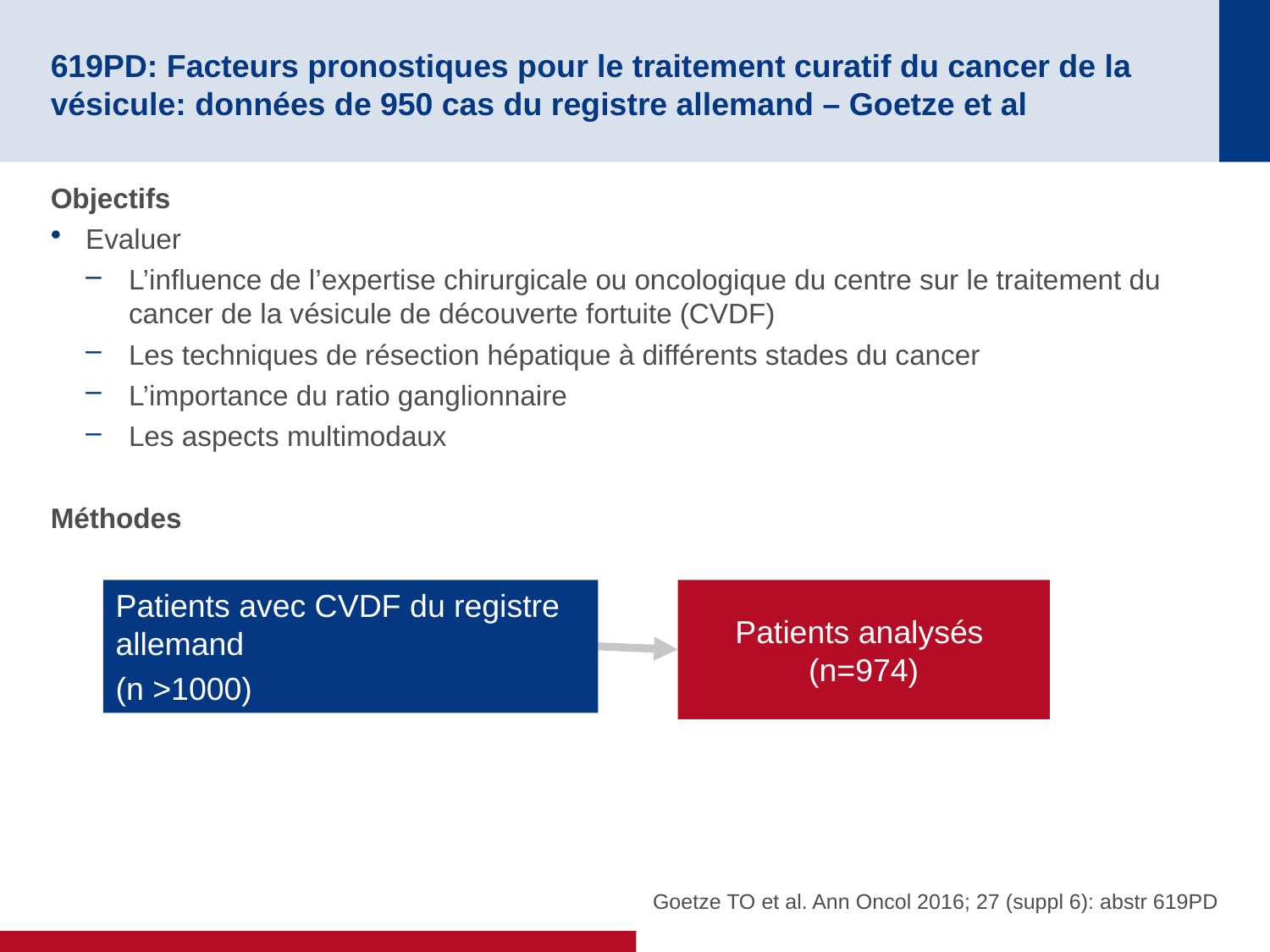

# 619PD: Facteurs pronostiques pour le traitement curatif du cancer de la vésicule: données de 950 cas du registre allemand – Goetze et al
Objectifs
Evaluer
L’influence de l’expertise chirurgicale ou oncologique du centre sur le traitement du cancer de la vésicule de découverte fortuite (CVDF)
Les techniques de résection hépatique à différents stades du cancer
L’importance du ratio ganglionnaire
Les aspects multimodaux

Méthodes
Patients avec CVDF du registre allemand
(n >1000)
Patients analysés
(n=974)
 Goetze TO et al. Ann Oncol 2016; 27 (suppl 6): abstr 619PD